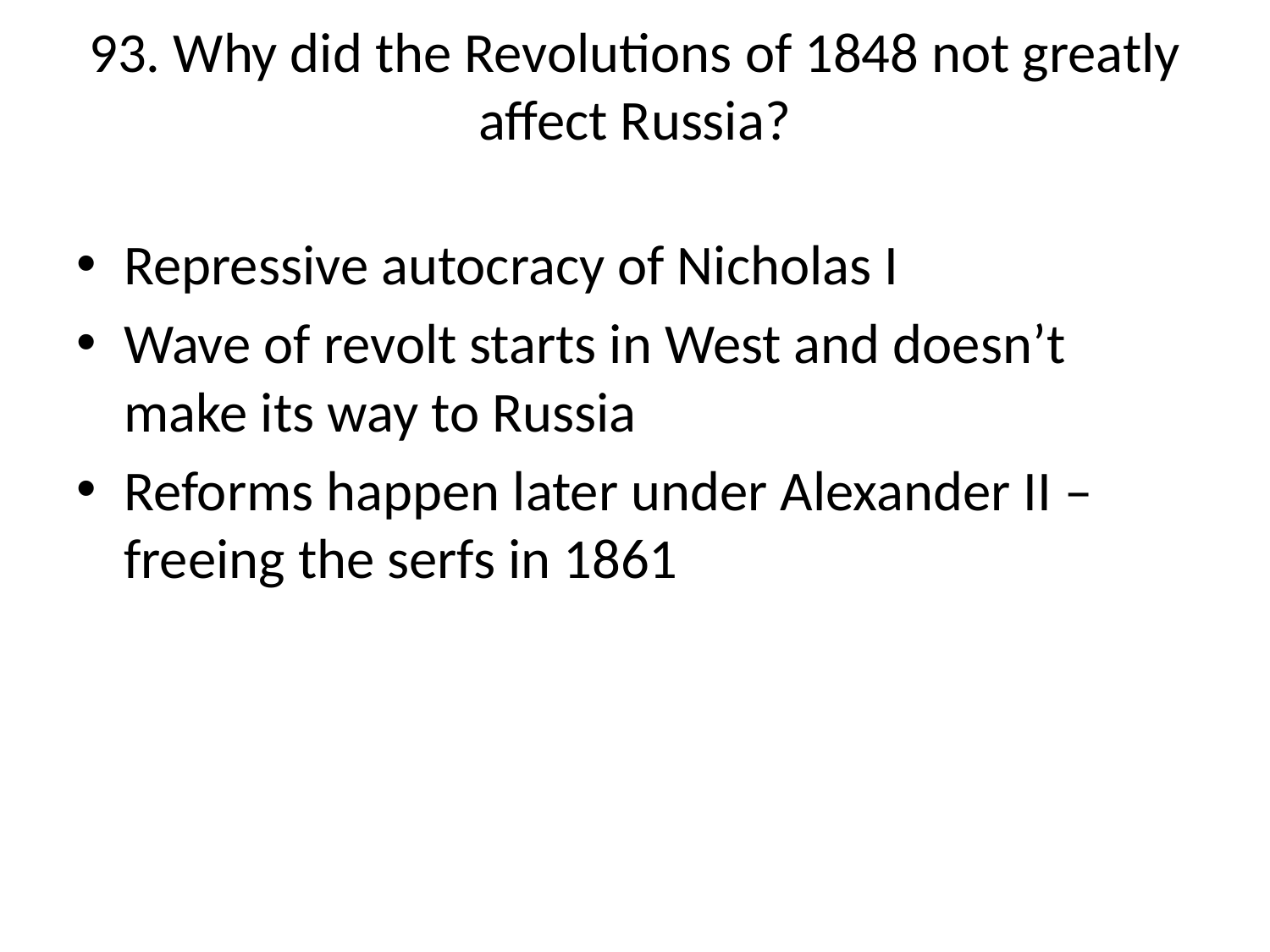

# 93. Why did the Revolutions of 1848 not greatly affect Russia?
Repressive autocracy of Nicholas I
Wave of revolt starts in West and doesn’t make its way to Russia
Reforms happen later under Alexander II – freeing the serfs in 1861